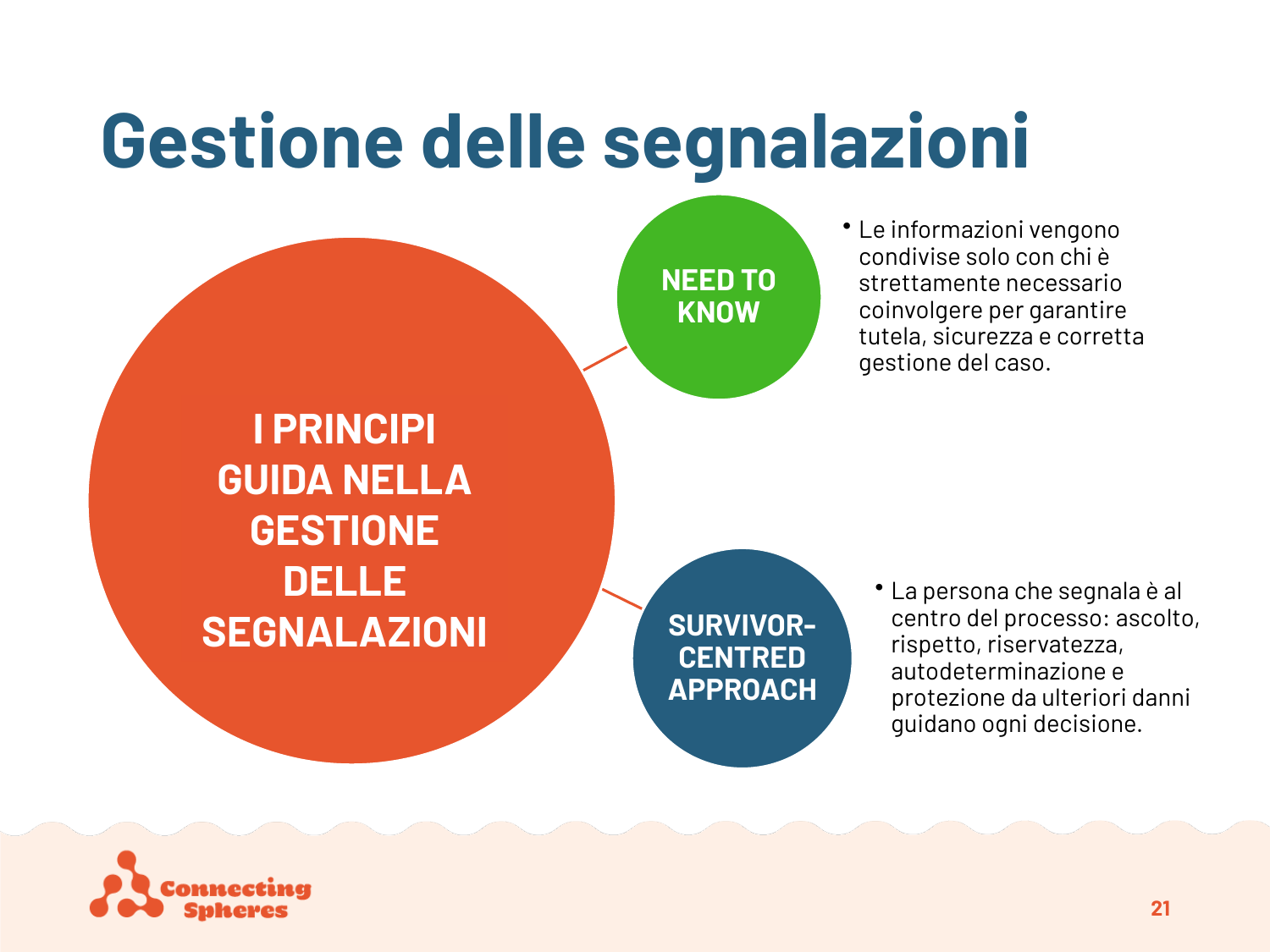

# Gestione delle segnalazioni
NEED TO KNOW
Le informazioni vengono condivise solo con chi è strettamente necessario coinvolgere per garantire tutela, sicurezza e corretta gestione del caso.
SURVIVOR-CENTRED APPROACH
La persona che segnala è al centro del processo: ascolto, rispetto, riservatezza, autodeterminazione e protezione da ulteriori danni guidano ogni decisione.
I PRINCIPI GUIDA NELLA GESTIONE DELLE SEGNALAZIONI
21